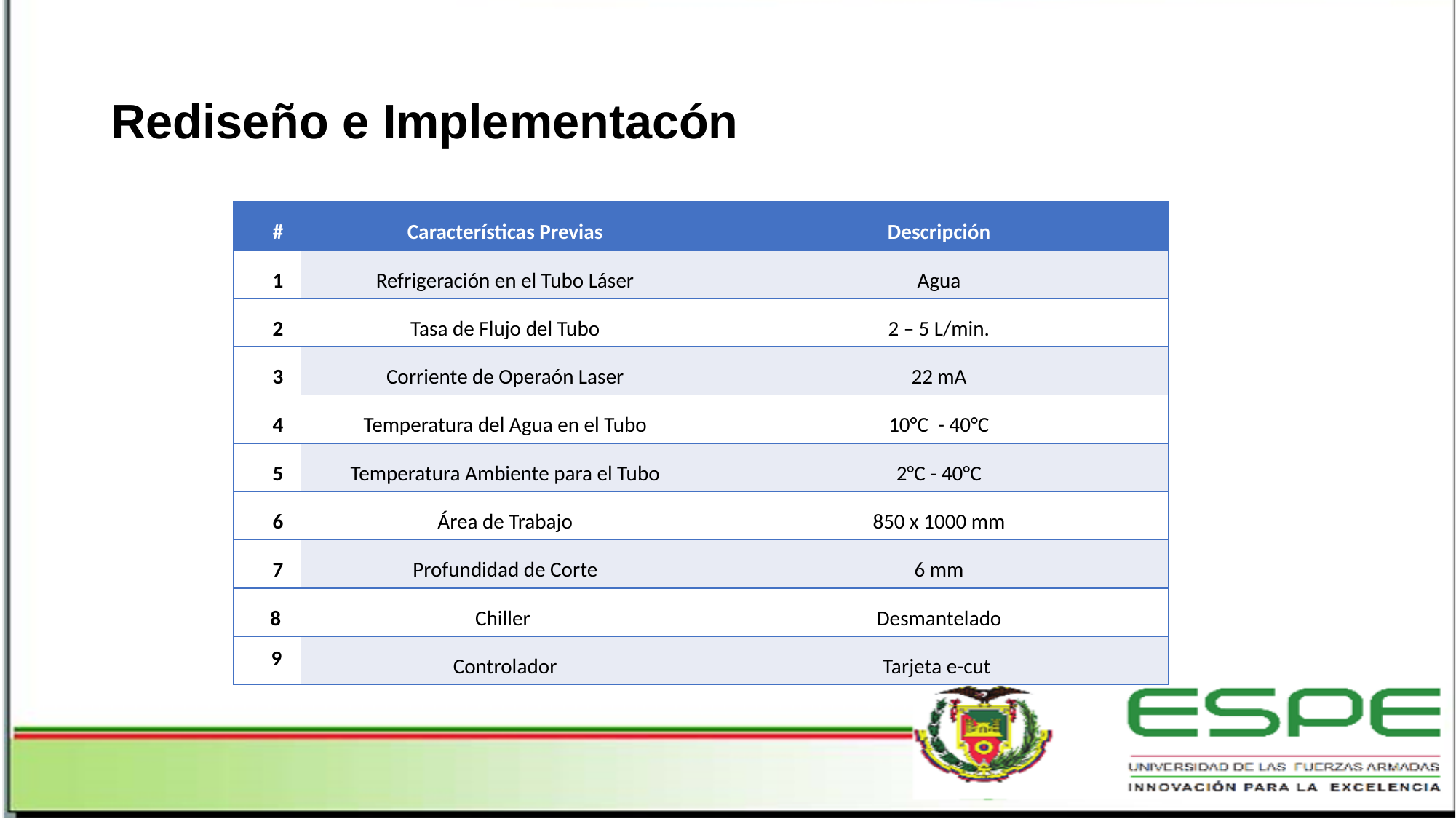

# Rediseño e Implementacón
| # | Características Previas | Descripción |
| --- | --- | --- |
| 1 | Refrigeración en el Tubo Láser | Agua |
| 2 | Tasa de Flujo del Tubo | 2 – 5 L/min. |
| 3 | Corriente de Operaón Laser | 22 mA |
| 4 | Temperatura del Agua en el Tubo | 10°C - 40°C |
| 5 | Temperatura Ambiente para el Tubo | 2°C - 40°C |
| 6 | Área de Trabajo | 850 x 1000 mm |
| 7 | Profundidad de Corte | 6 mm |
| 8 | Chiller | Desmantelado |
| 9 | Controlador | Tarjeta e-cut |